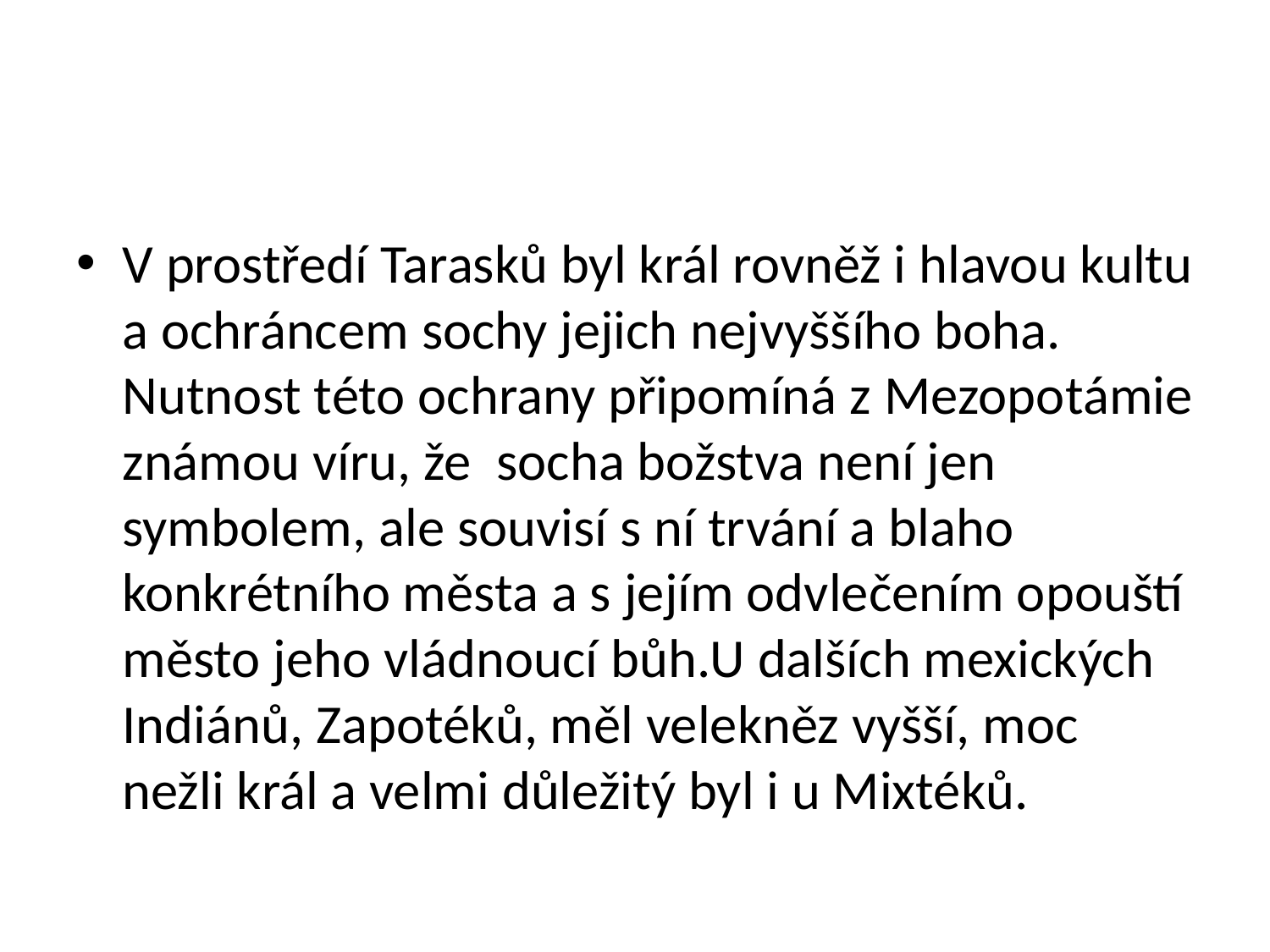

#
V prostředí Tarasků byl král rovněž i hlavou kultu a ochráncem sochy jejich nejvyššího boha. Nutnost této ochrany připomíná z Mezopotámie známou víru, že  socha božstva není jen symbolem, ale souvisí s ní trvání a blaho konkrétního města a s jejím odvlečením opouští město jeho vládnoucí bůh.U dalších mexických Indiánů, Zapotéků, měl velekněz vyšší, moc nežli král a velmi důležitý byl i u Mixtéků.